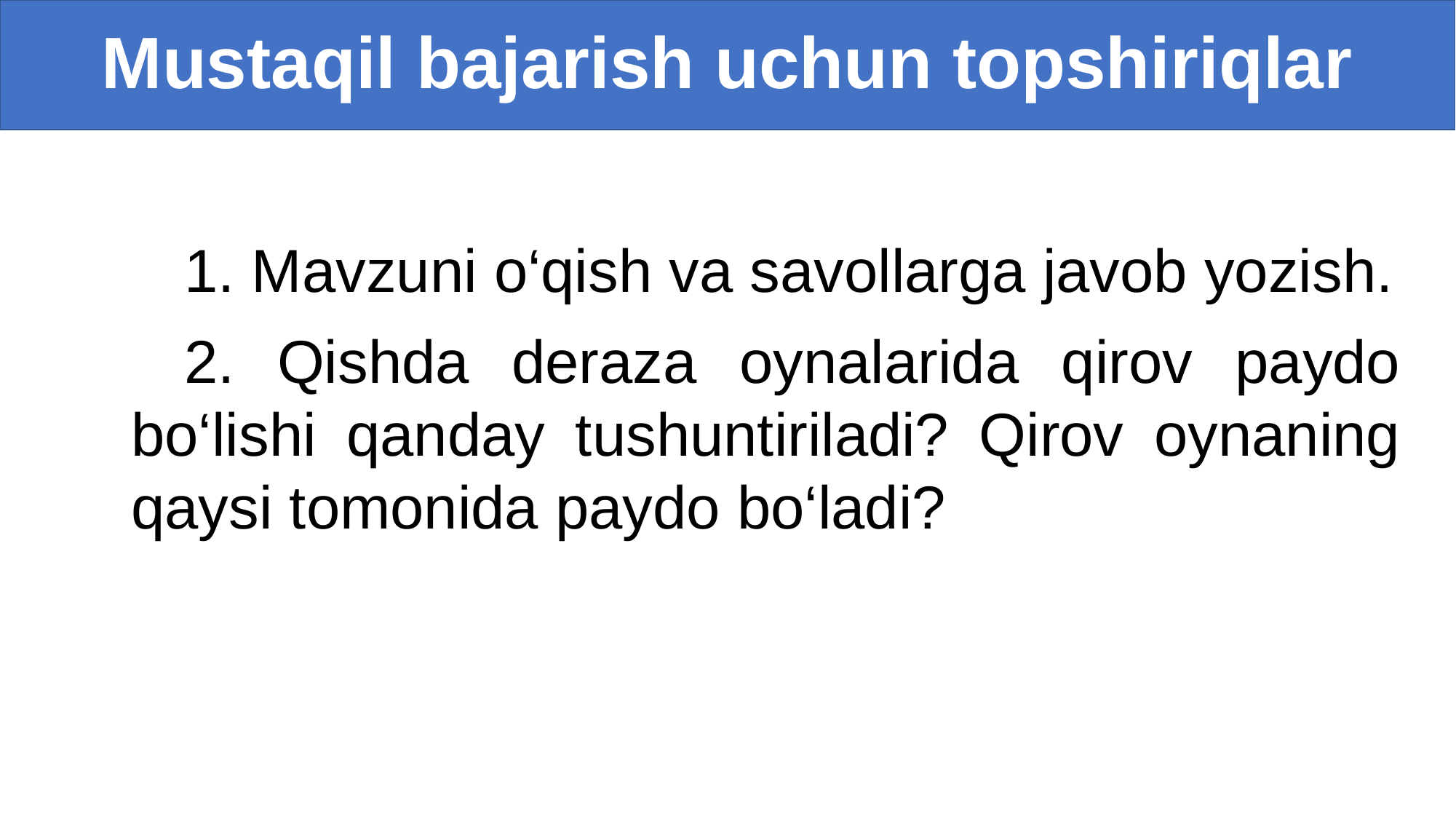

# Mustaqil bajarish uchun topshiriqlar
1. Mavzuni o‘qish va savollarga javob yozish.
2. Qishda deraza oynalarida qirov paydo bo‘lishi qanday tushuntiriladi? Qirov oynaning qaysi tomonida paydo bo‘ladi?